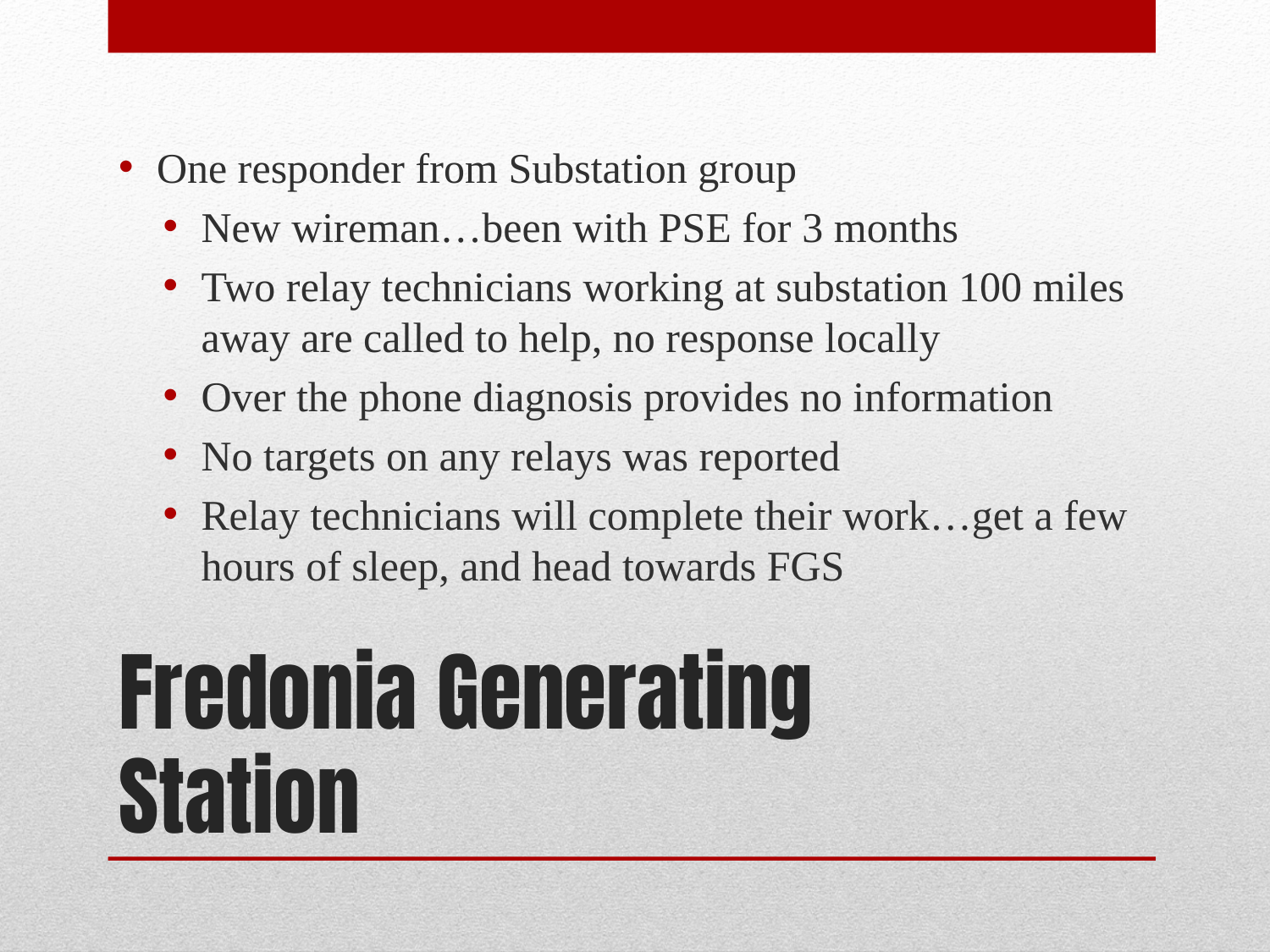

One responder from Substation group
New wireman…been with PSE for 3 months
Two relay technicians working at substation 100 miles away are called to help, no response locally
Over the phone diagnosis provides no information
No targets on any relays was reported
Relay technicians will complete their work…get a few hours of sleep, and head towards FGS
# Fredonia Generating Station